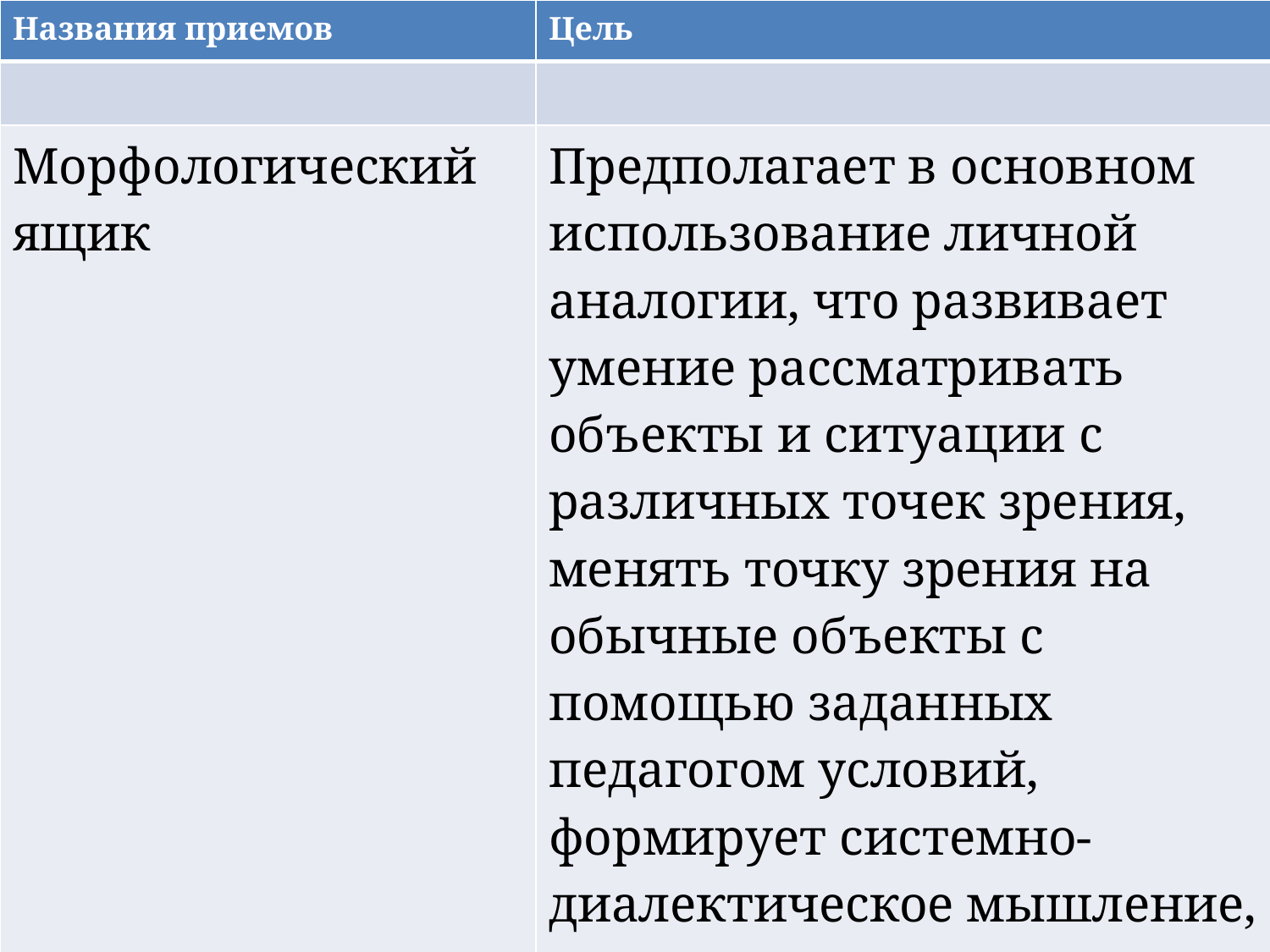

| Названия приемов | Цель |
| --- | --- |
|  |  |
| Морфологический ящик | Предполагает в основном использование личной аналогии, что развивает умение рассматривать объекты и ситуации с различных точек зрения, менять точку зрения на обычные объекты с помощью заданных педагогом условий, формирует системно-диалектическое мышление, самостоятельность учащихся и углубляет их предметные знания. |
|  |  |